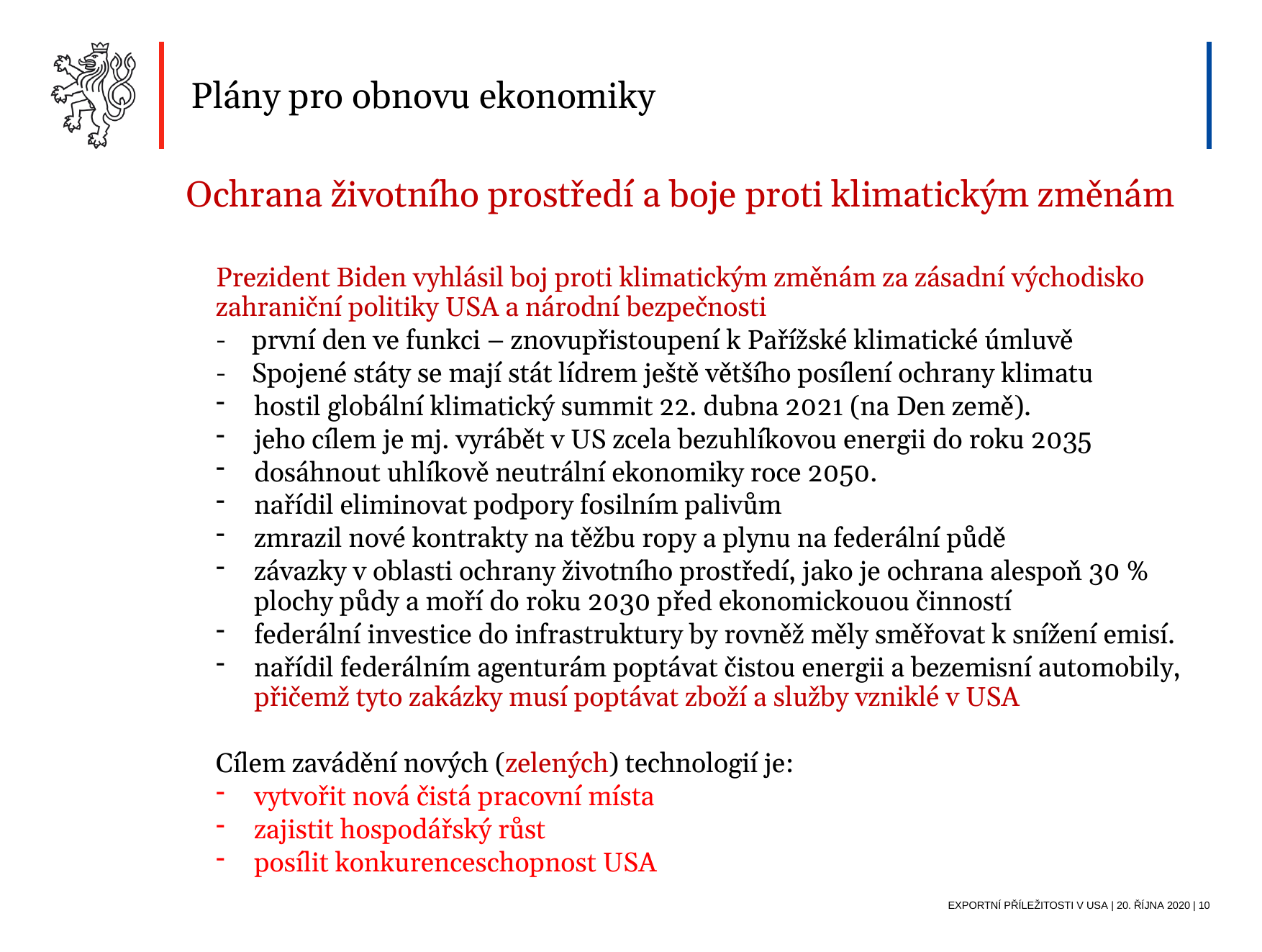

Plány pro obnovu ekonomiky

 Ochrana životního prostředí a boje proti klimatickým změnám

Prezident Biden vyhlásil boj proti klimatickým změnám za zásadní východisko zahraniční politiky USA a národní bezpečnosti
-    první den ve funkci – znovupřistoupení k Pařížské klimatické úmluvě
-    Spojené státy se mají stát lídrem ještě většího posílení ochrany klimatu
hostil globální klimatický summit 22. dubna 2021 (na Den země).
jeho cílem je mj. vyrábět v US zcela bezuhlíkovou energii do roku 2035
dosáhnout uhlíkově neutrální ekonomiky roce 2050.
nařídil eliminovat podpory fosilním palivům
zmrazil nové kontrakty na těžbu ropy a plynu na federální půdě
závazky v oblasti ochrany životního prostředí, jako je ochrana alespoň 30 % plochy půdy a moří do roku 2030 před ekonomickouou činností
federální investice do infrastruktury by rovněž měly směřovat k snížení emisí.
nařídil federálním agenturám poptávat čistou energii a bezemisní automobily, přičemž tyto zakázky musí poptávat zboží a služby vzniklé v USA

Cílem zavádění nových (zelených) technologií je:
vytvořit nová čistá pracovní místa
zajistit hospodářský růst
posílit konkurenceschopnost USA

Exportní příležitosti V USA | 20. října 2020